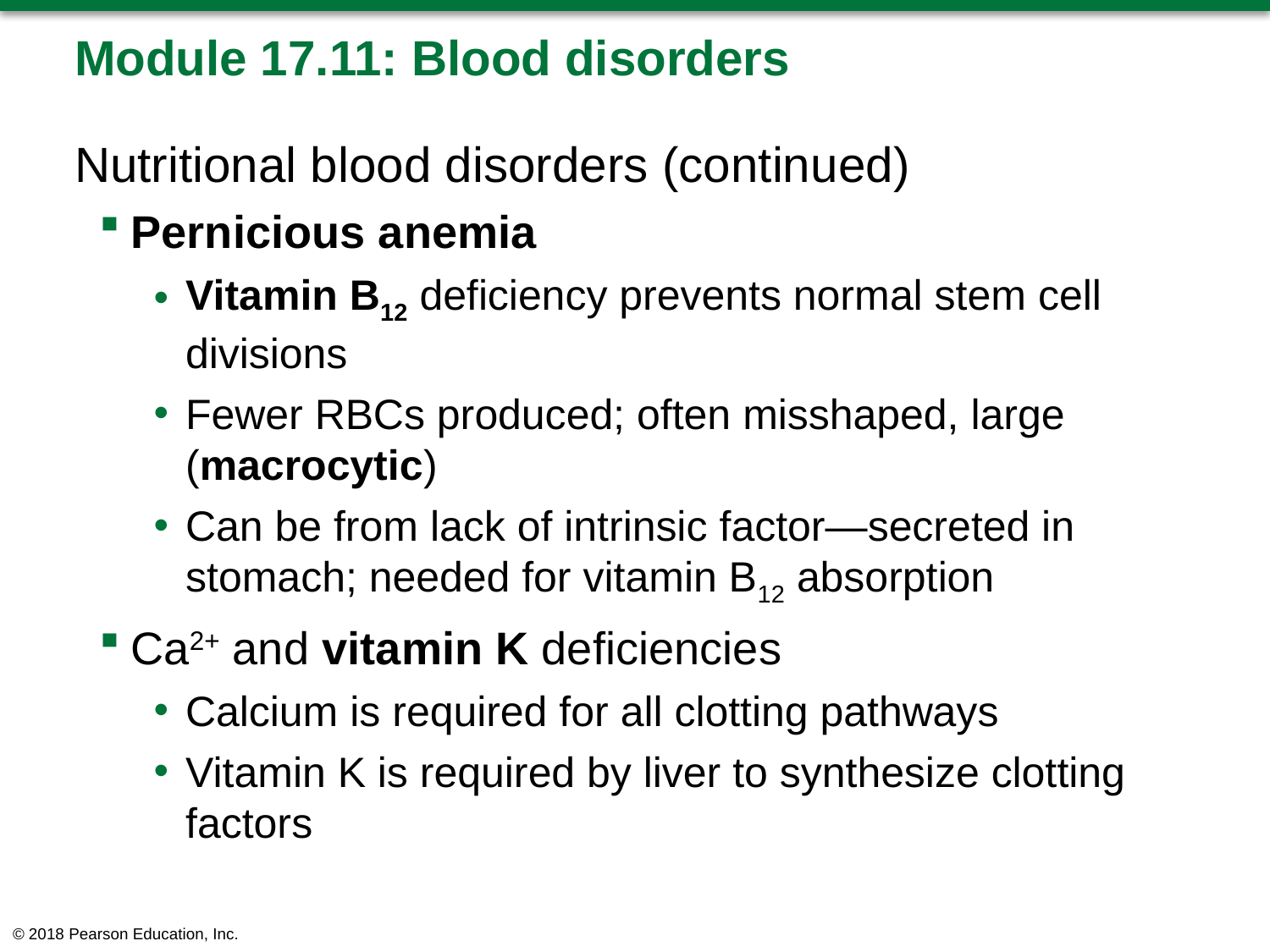

# Module 17.11: Blood disorders
Nutritional blood disorders (continued)
Pernicious anemia
Vitamin B12 deficiency prevents normal stem cell divisions
Fewer RBCs produced; often misshaped, large (macrocytic)
Can be from lack of intrinsic factor—secreted in stomach; needed for vitamin B12 absorption
Ca2+ and vitamin K deficiencies
Calcium is required for all clotting pathways
Vitamin K is required by liver to synthesize clotting factors
© 2018 Pearson Education, Inc.